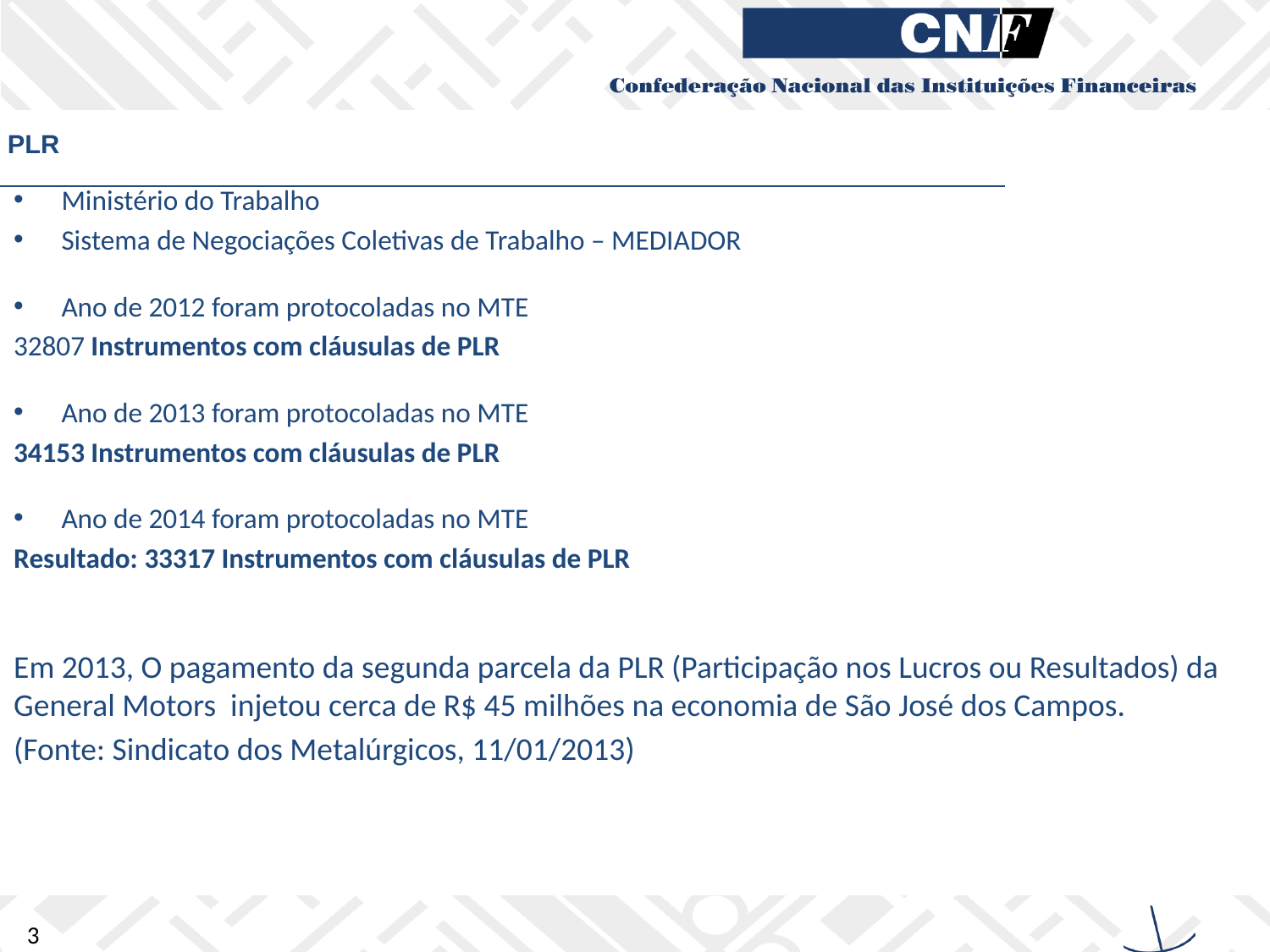

# PLR
Ministério do Trabalho
Sistema de Negociações Coletivas de Trabalho – MEDIADOR

Ano de 2012 foram protocoladas no MTE
32807 Instrumentos com cláusulas de PLR

Ano de 2013 foram protocoladas no MTE
34153 Instrumentos com cláusulas de PLR

Ano de 2014 foram protocoladas no MTE
Resultado: 33317 Instrumentos com cláusulas de PLR

Em 2013, O pagamento da segunda parcela da PLR (Participação nos Lucros ou Resultados) da General Motors  injetou cerca de R$ 45 milhões na economia de São José dos Campos.
(Fonte: Sindicato dos Metalúrgicos, 11/01/2013)